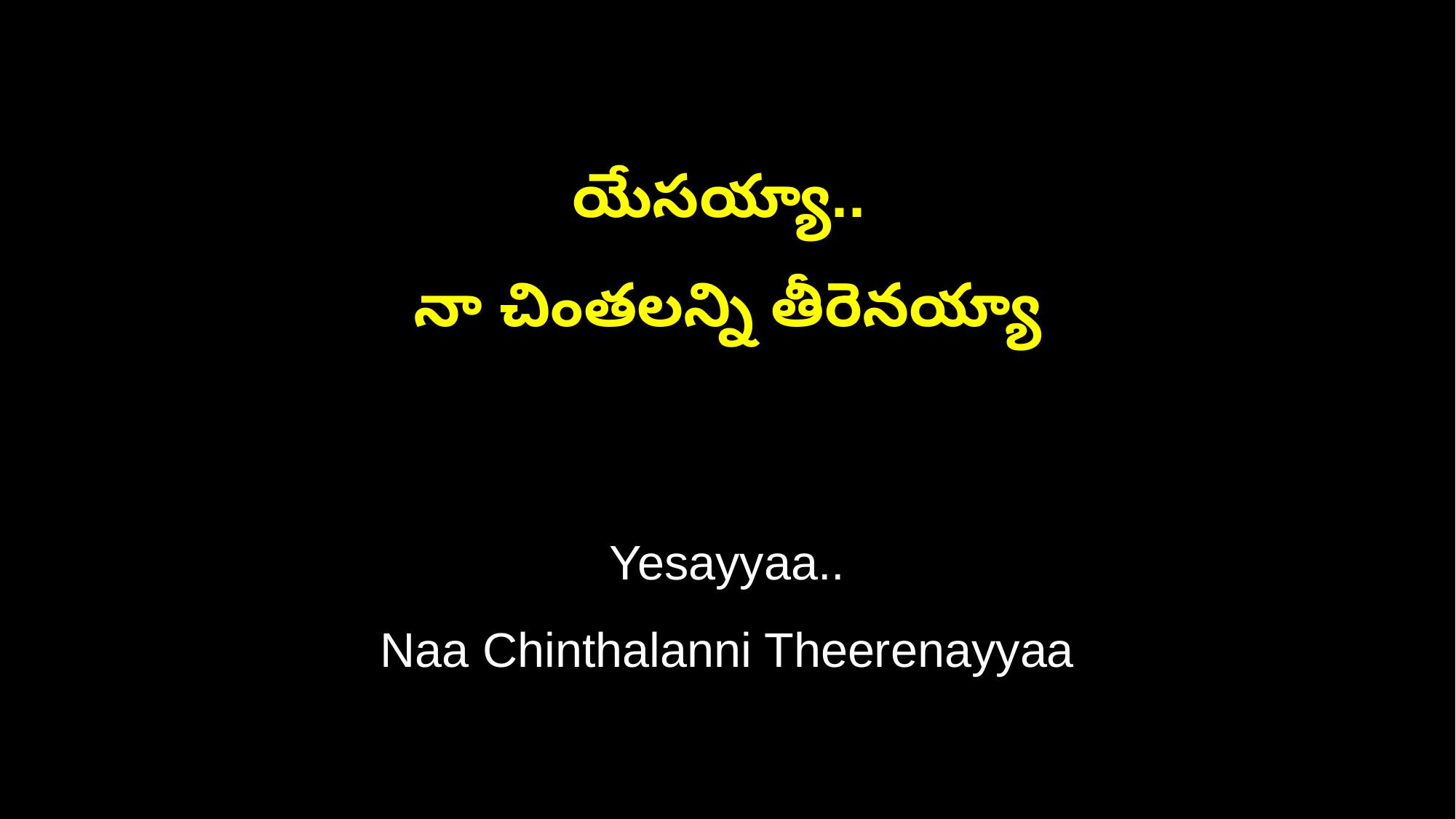

యేసయ్యా..
నా చింతలన్ని తీరెనయ్యా
Yesayyaa..
Naa Chinthalanni Theerenayyaa